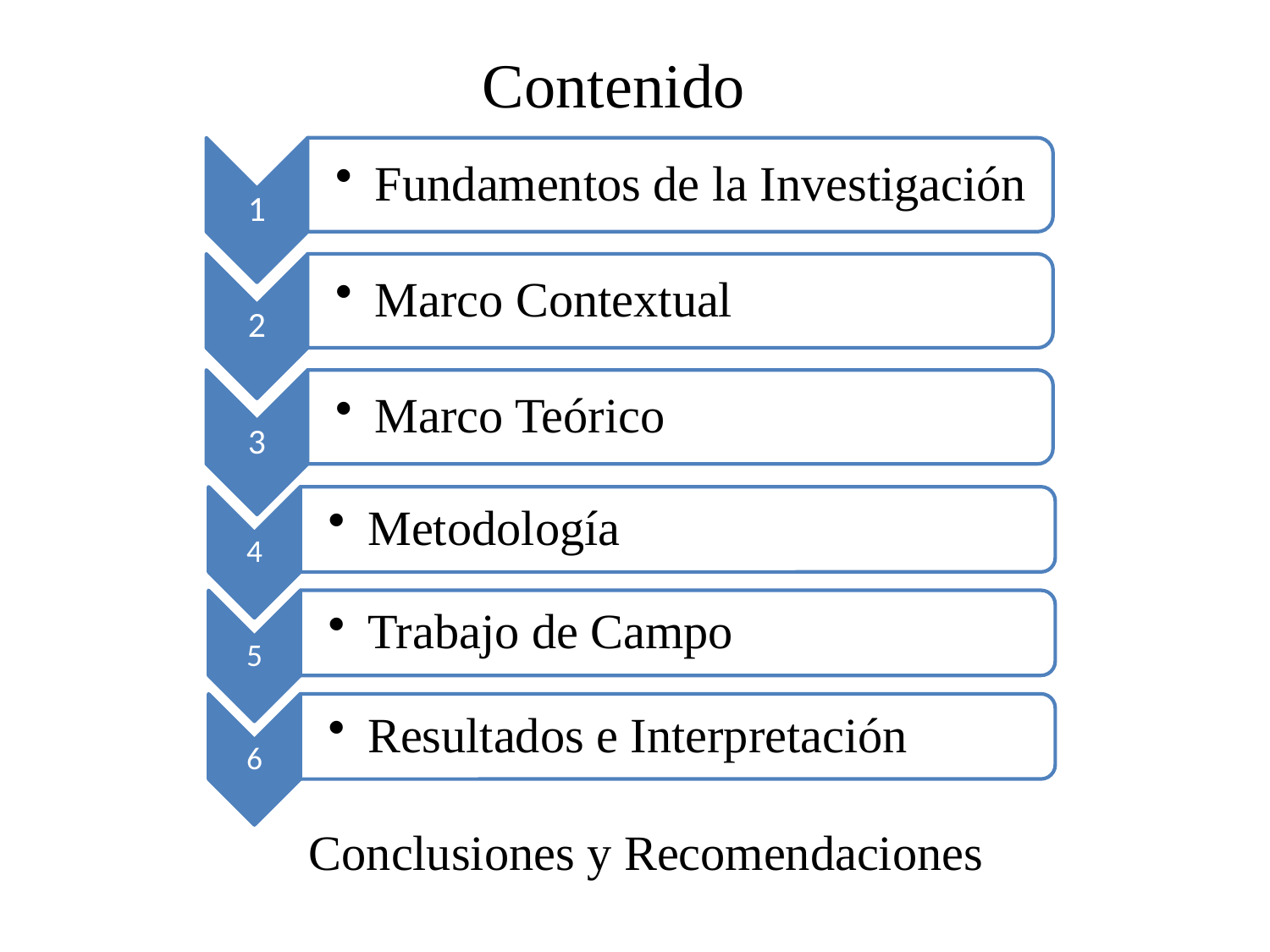

# Contenido
1
Fundamentos de la Investigación
2
Marco Contextual
3
Marco Teórico

4
Metodología
5
Trabajo de Campo
6
Resultados e Interpretación
Conclusiones y Recomendaciones